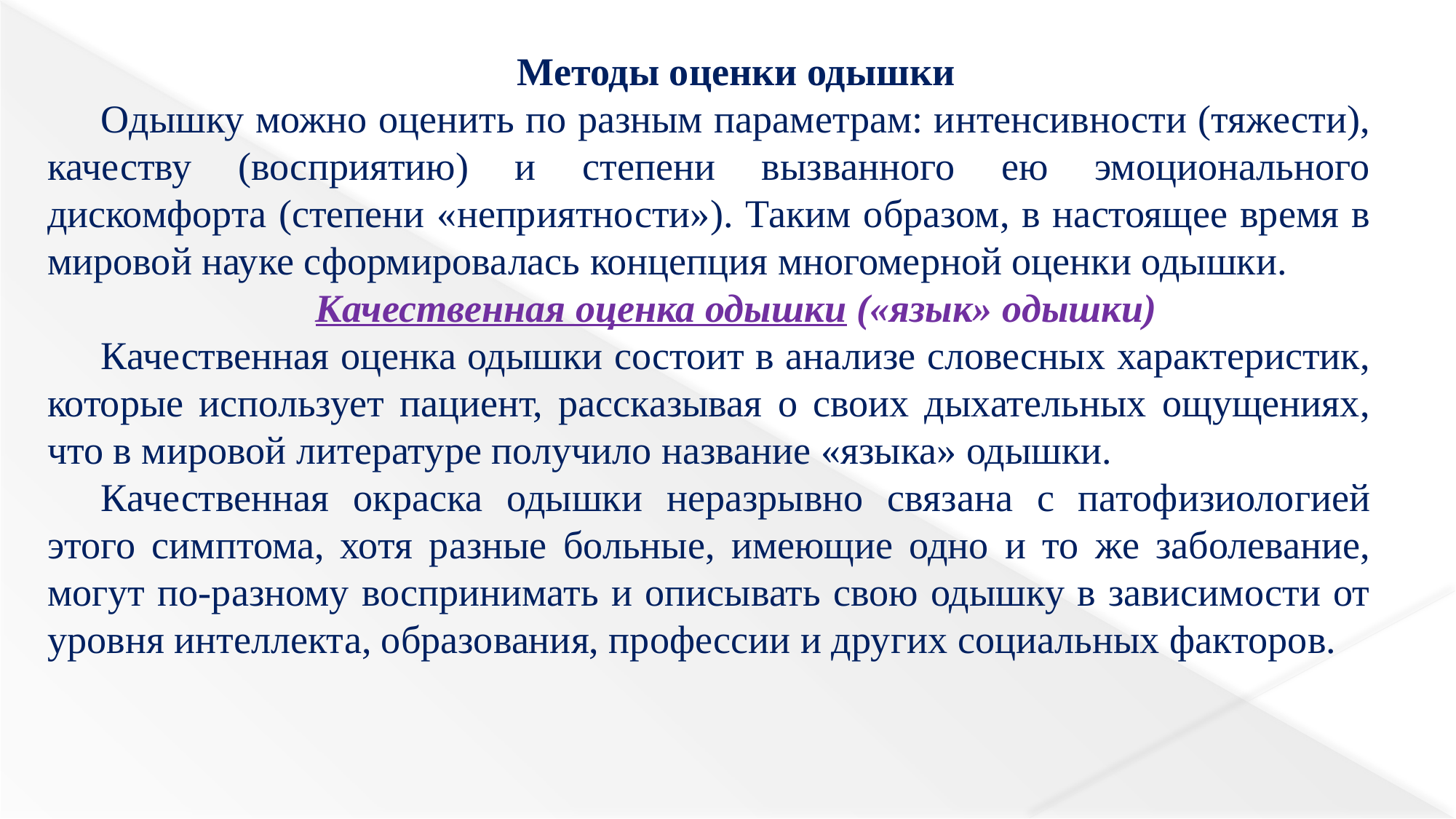

Методы оценки одышки
Одышку можно оценить по разным параметрам: интенсивности (тяжести), качеству (восприятию) и степени вызванного ею эмоционального дискомфорта (степени «неприятности»). Таким образом, в настоящее время в мировой науке сформировалась концепция многомерной оценки одышки.
Качественная оценка одышки («язык» одышки)
Качественная оценка одышки состоит в анализе словесных характеристик, которые использует пациент, рассказывая о своих дыхательных ощущениях, что в мировой литературе получило название «языка» одышки.
Качественная окраска одышки неразрывно связана с патофизиологией этого симптома, хотя разные больные, имеющие одно и то же заболевание, могут по-разному воспринимать и описывать свою одышку в зависимости от уровня интеллекта, образования, профессии и других социальных факторов.